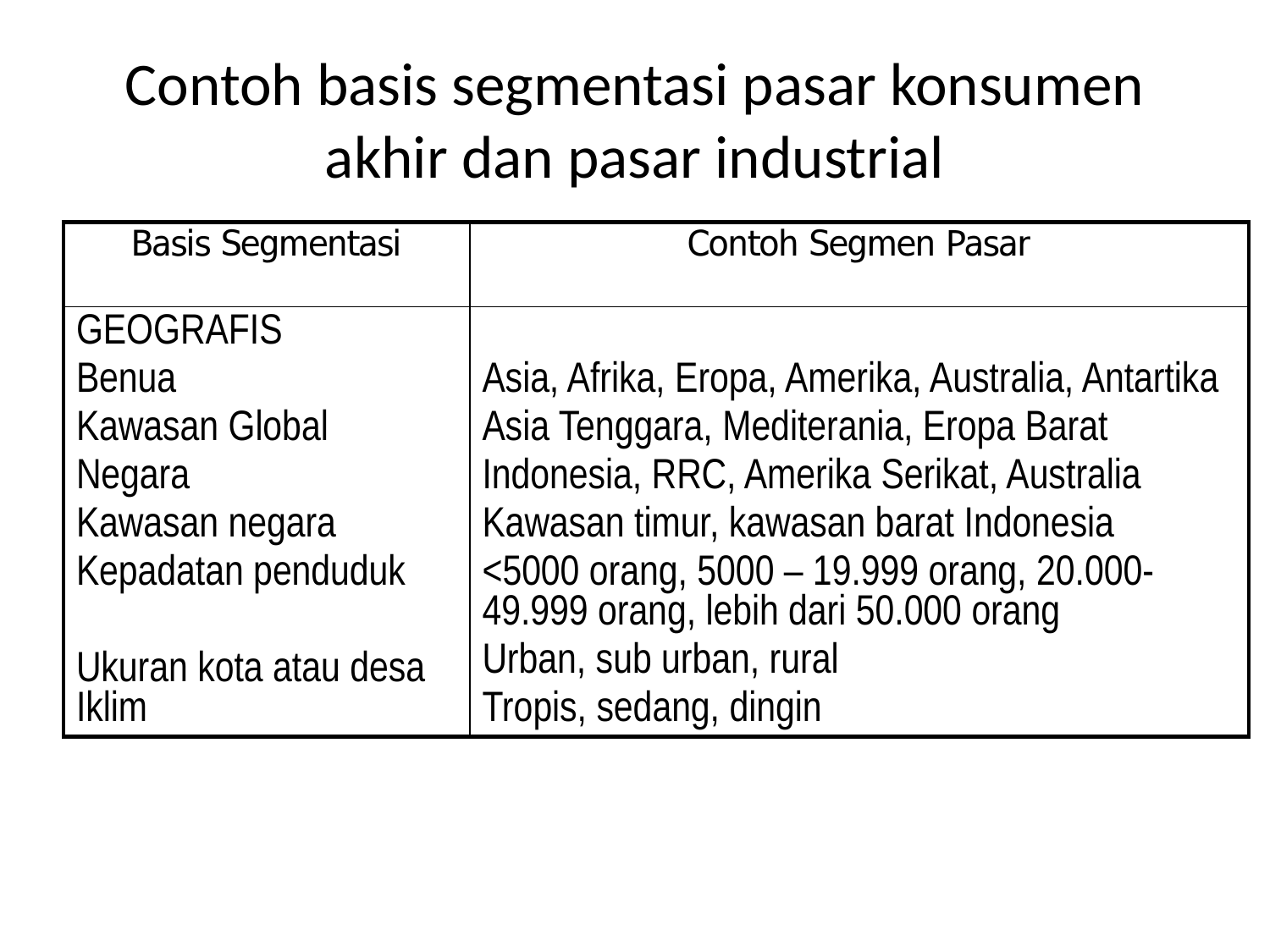

# Contoh basis segmentasi pasar konsumen akhir dan pasar industrial
| Basis Segmentasi | Contoh Segmen Pasar |
| --- | --- |
| GEOGRAFIS Benua Kawasan Global Negara Kawasan negara Kepadatan penduduk Ukuran kota atau desa Iklim | Asia, Afrika, Eropa, Amerika, Australia, Antartika Asia Tenggara, Mediterania, Eropa Barat Indonesia, RRC, Amerika Serikat, Australia Kawasan timur, kawasan barat Indonesia <5000 orang, 5000 – 19.999 orang, 20.000-49.999 orang, lebih dari 50.000 orang Urban, sub urban, rural Tropis, sedang, dingin |